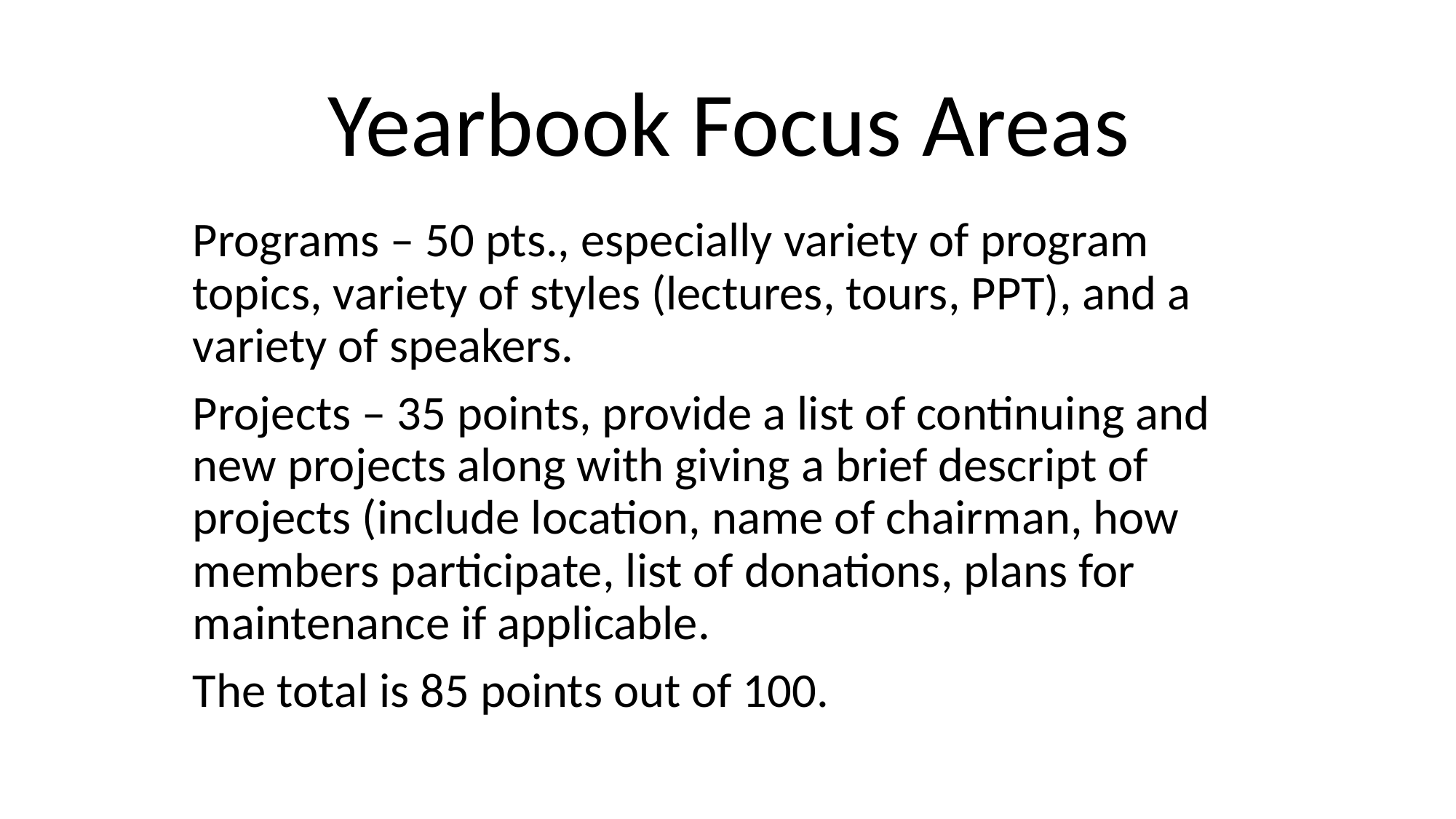

# Yearbook Focus Areas
Programs – 50 pts., especially variety of program topics, variety of styles (lectures, tours, PPT), and a variety of speakers.
Projects – 35 points, provide a list of continuing and new projects along with giving a brief descript of projects (include location, name of chairman, how members participate, list of donations, plans for maintenance if applicable.
The total is 85 points out of 100.